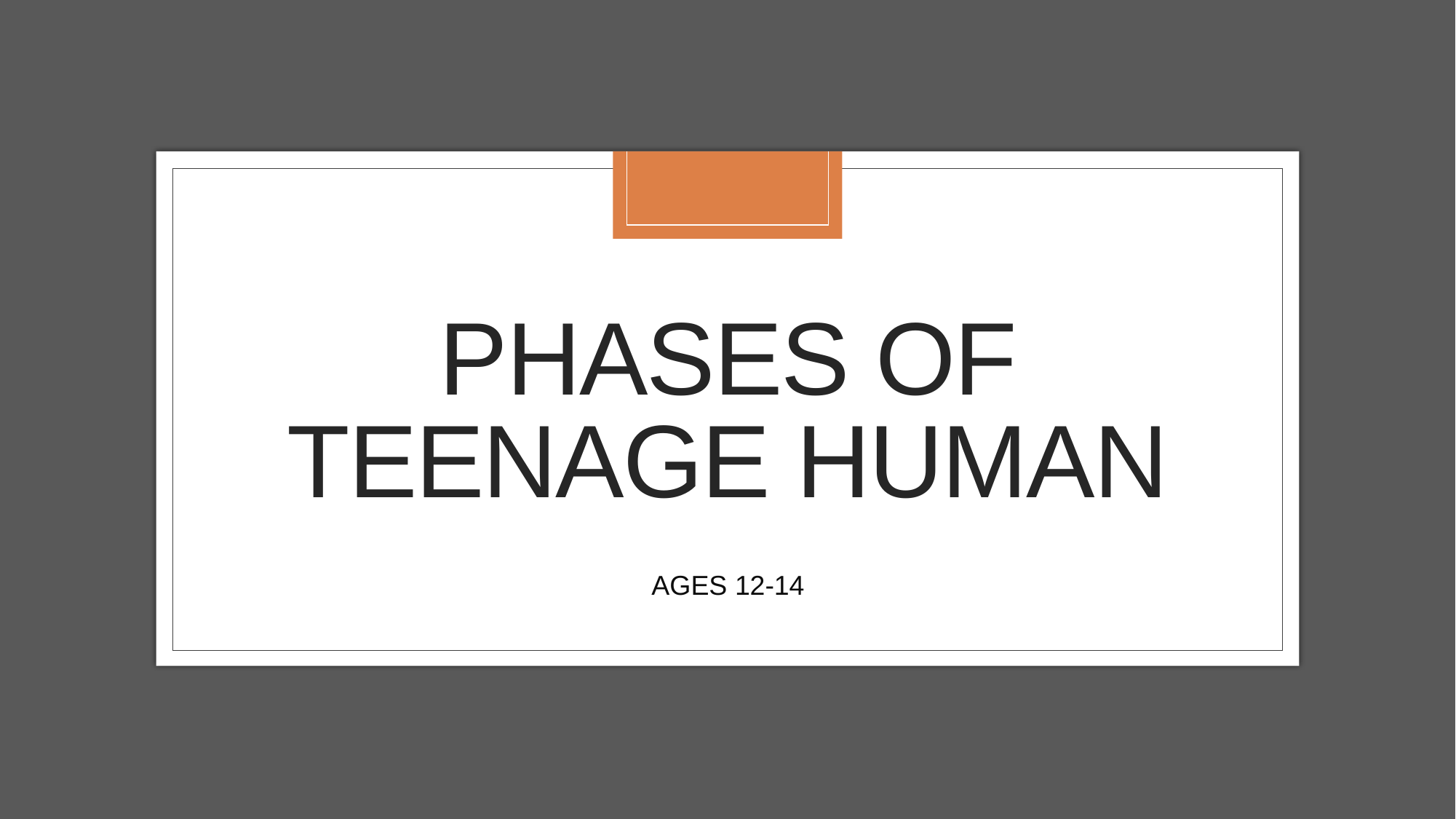

# PHASES OF TEENAGE HUMAN
AGES 12-14